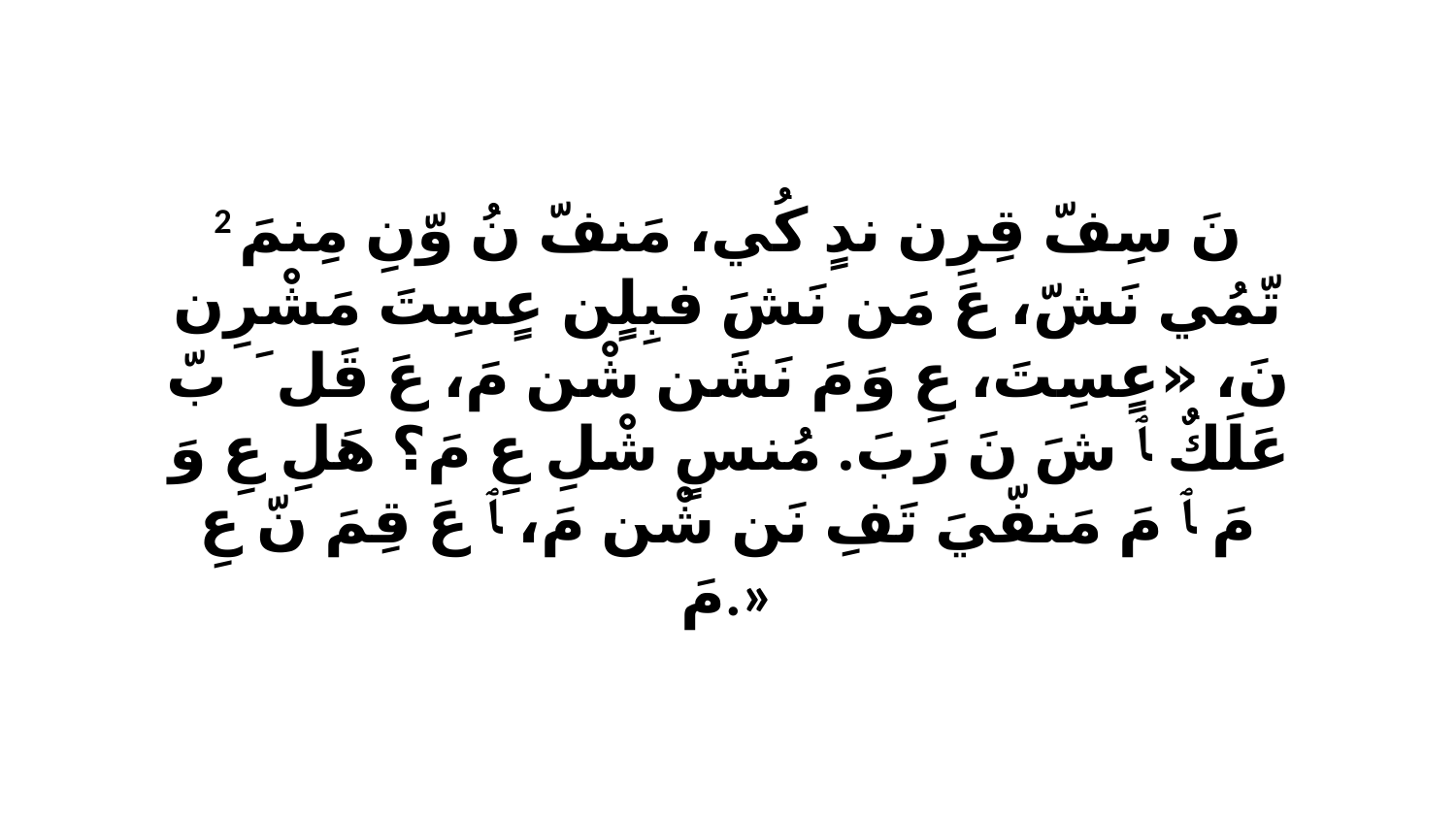

2 نَ سِفّ قِرِن ندٍ كُي، مَنفّ نُ وّنِ مِنمَ تّمُي نَشّ، عَ مَن نَشَ فبِلٍن عٍسِتَ مَشْرِن نَ، «عٍسِتَ، عِ وَ مَ نَشَن شْن مَ، عَ قَلَ ﭑ بّ عَلَكٌ ﭑ شَ نَ رَبَ. مُنسٍ شْلِ عِ مَ؟ هَلِ عِ وَ مَ ﭑ مَ مَنفّيَ تَفِ نَن شْن مَ، ﭑ عَ قِمَ نّ عِ مَ.»